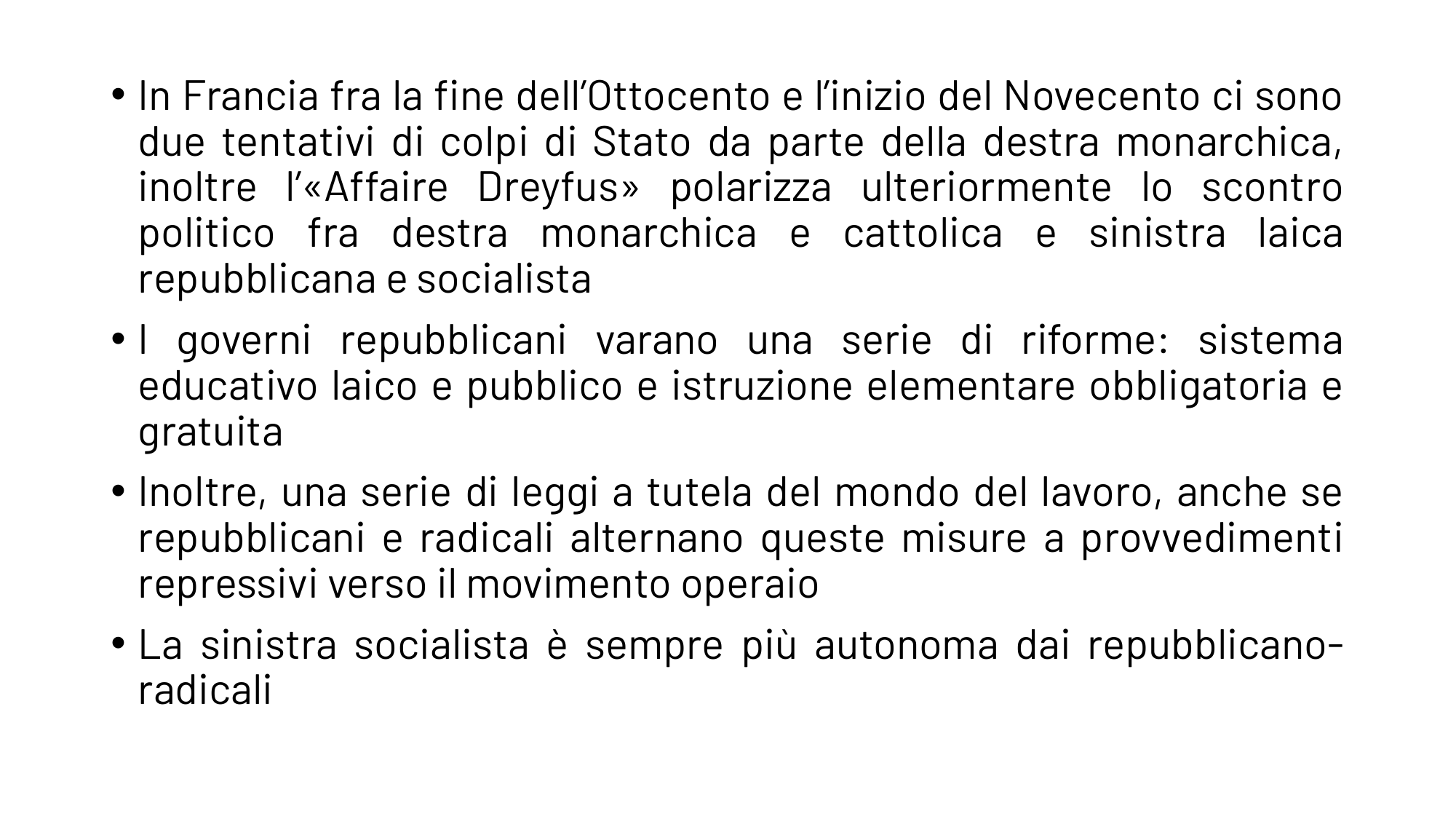

In Francia fra la fine dell’Ottocento e l’inizio del Novecento ci sono due tentativi di colpi di Stato da parte della destra monarchica, inoltre l’«Affaire Dreyfus» polarizza ulteriormente lo scontro politico fra destra monarchica e cattolica e sinistra laica repubblicana e socialista
I governi repubblicani varano una serie di riforme: sistema educativo laico e pubblico e istruzione elementare obbligatoria e gratuita
Inoltre, una serie di leggi a tutela del mondo del lavoro, anche se repubblicani e radicali alternano queste misure a provvedimenti repressivi verso il movimento operaio
La sinistra socialista è sempre più autonoma dai repubblicano-radicali